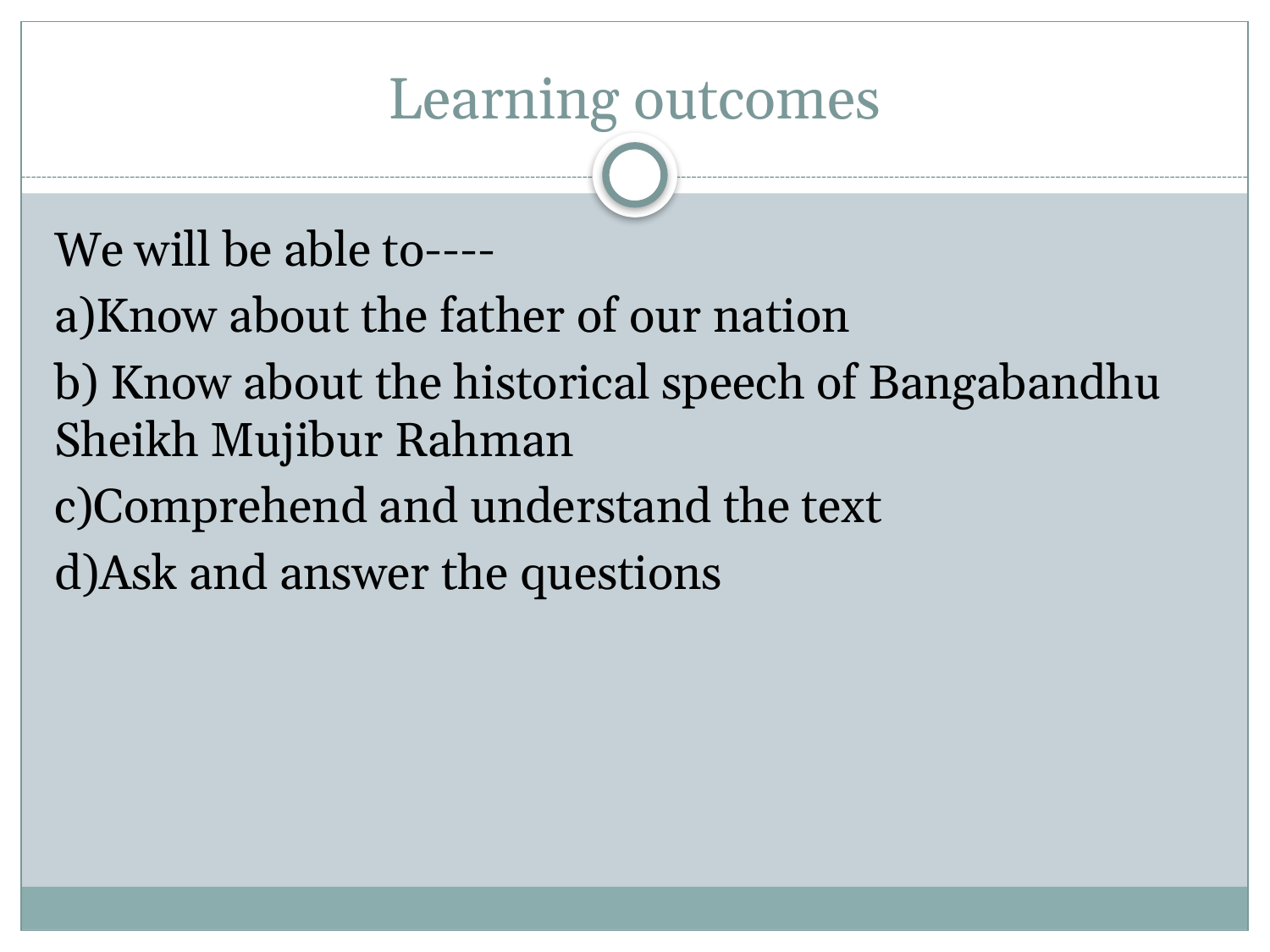

# Learning outcomes
We will be able to----
a)Know about the father of our nation
b) Know about the historical speech of Bangabandhu Sheikh Mujibur Rahman
c)Comprehend and understand the text
d)Ask and answer the questions